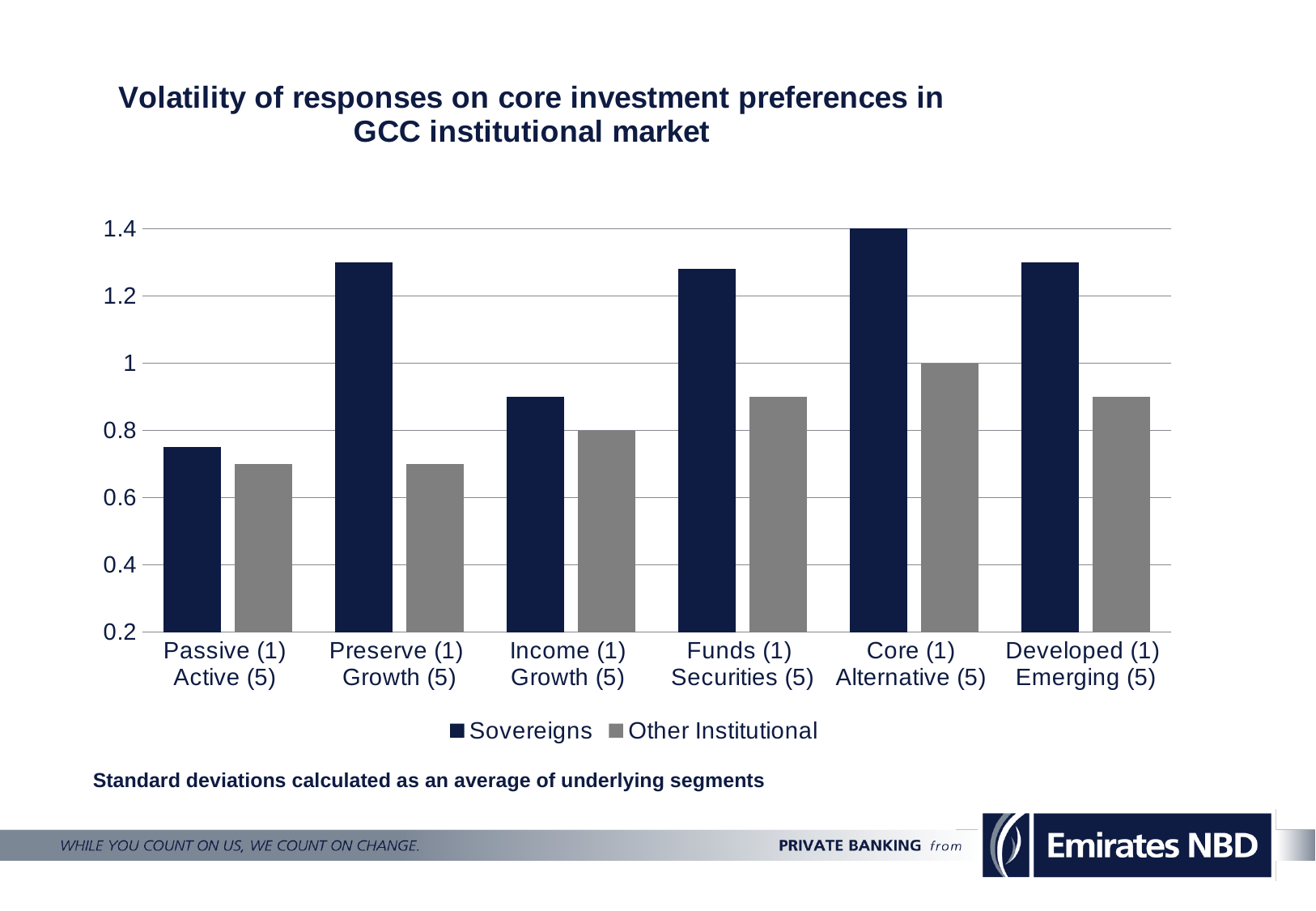

### Chart: Volatility of responses on core investment preferences in GCC institutional market

| Category | Sovereigns | Other Institutional  |
|---|---|---|
| Passive (1)
Active (5)  | 0.7500000000000001 | 0.7000000000000001 |
| Preserve (1)
Growth (5) | 1.3 | 0.7000000000000001 |
| Income (1)
Growth (5)  | 0.9 | 0.8 |
| Funds (1)
Securities (5) | 1.28 | 0.9 |
| Core (1)
Alternative (5)  | 1.4 | 1.0 |
| Developed (1)
Emerging (5) | 1.3 | 0.9 |
Standard deviations calculated as an average of underlying segments